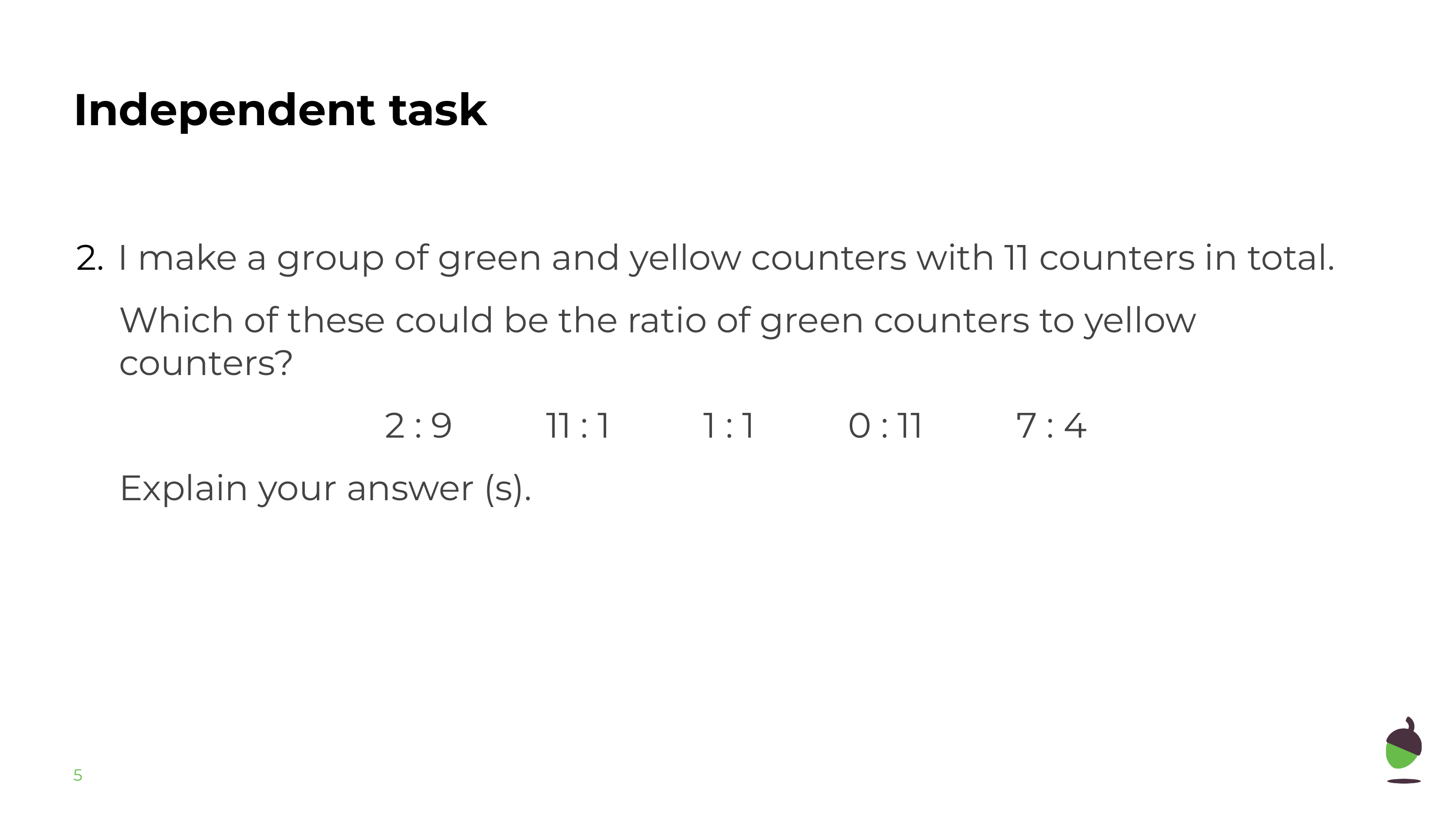

I make a group of green and yellow counters with 11 counters in total.
Which of these could be the ratio of green counters to yellow counters?
2 : 9          11 : 1          1 : 1          0 : 11          7 : 4
Explain your answer (s).